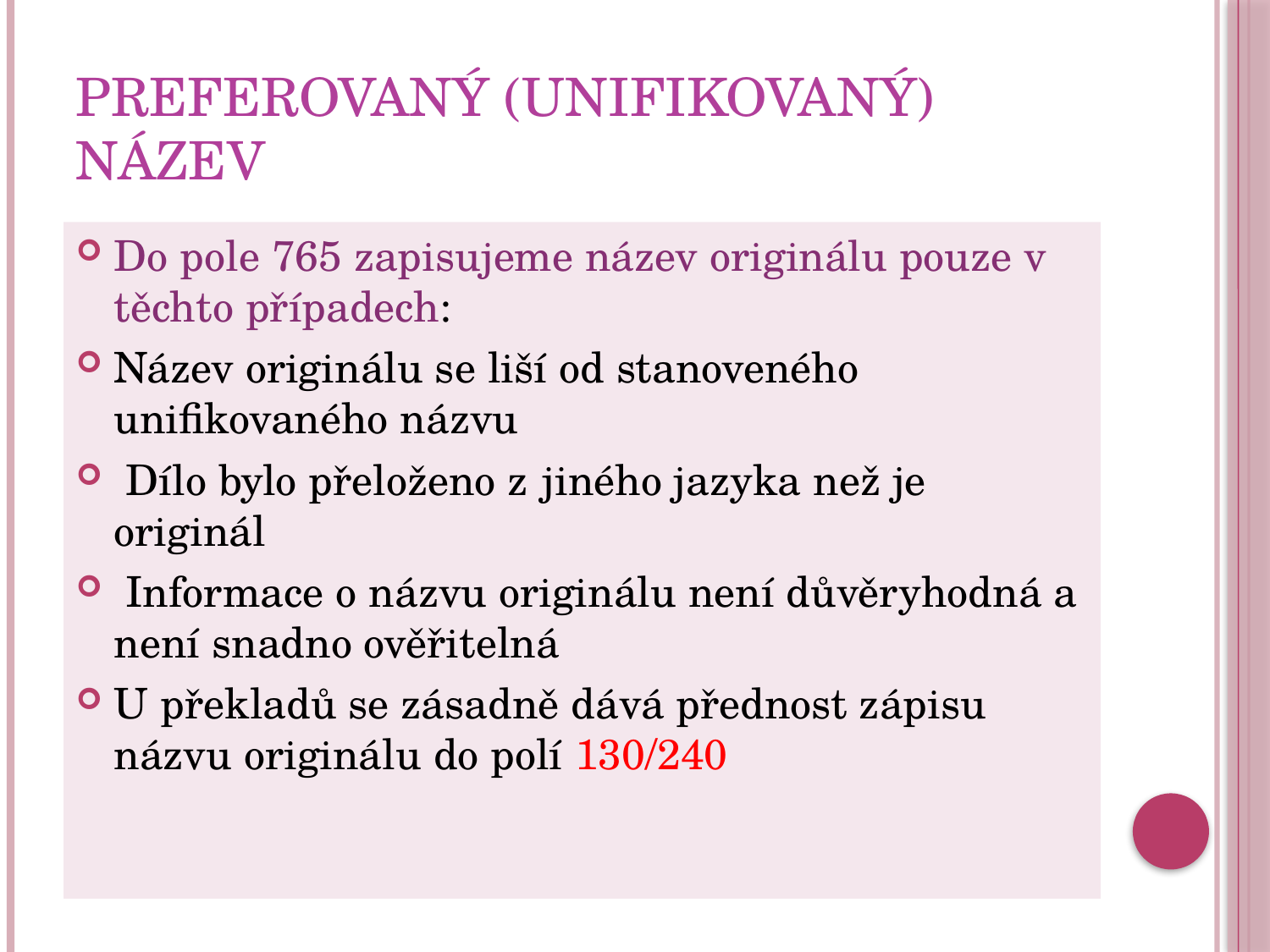

# Preferovaný (unifikovaný) název
Do pole 765 zapisujeme název originálu pouze v těchto případech:
Název originálu se liší od stanoveného unifikovaného názvu
 Dílo bylo přeloženo z jiného jazyka než je originál
 Informace o názvu originálu není důvěryhodná a není snadno ověřitelná
U překladů se zásadně dává přednost zápisu názvu originálu do polí 130/240